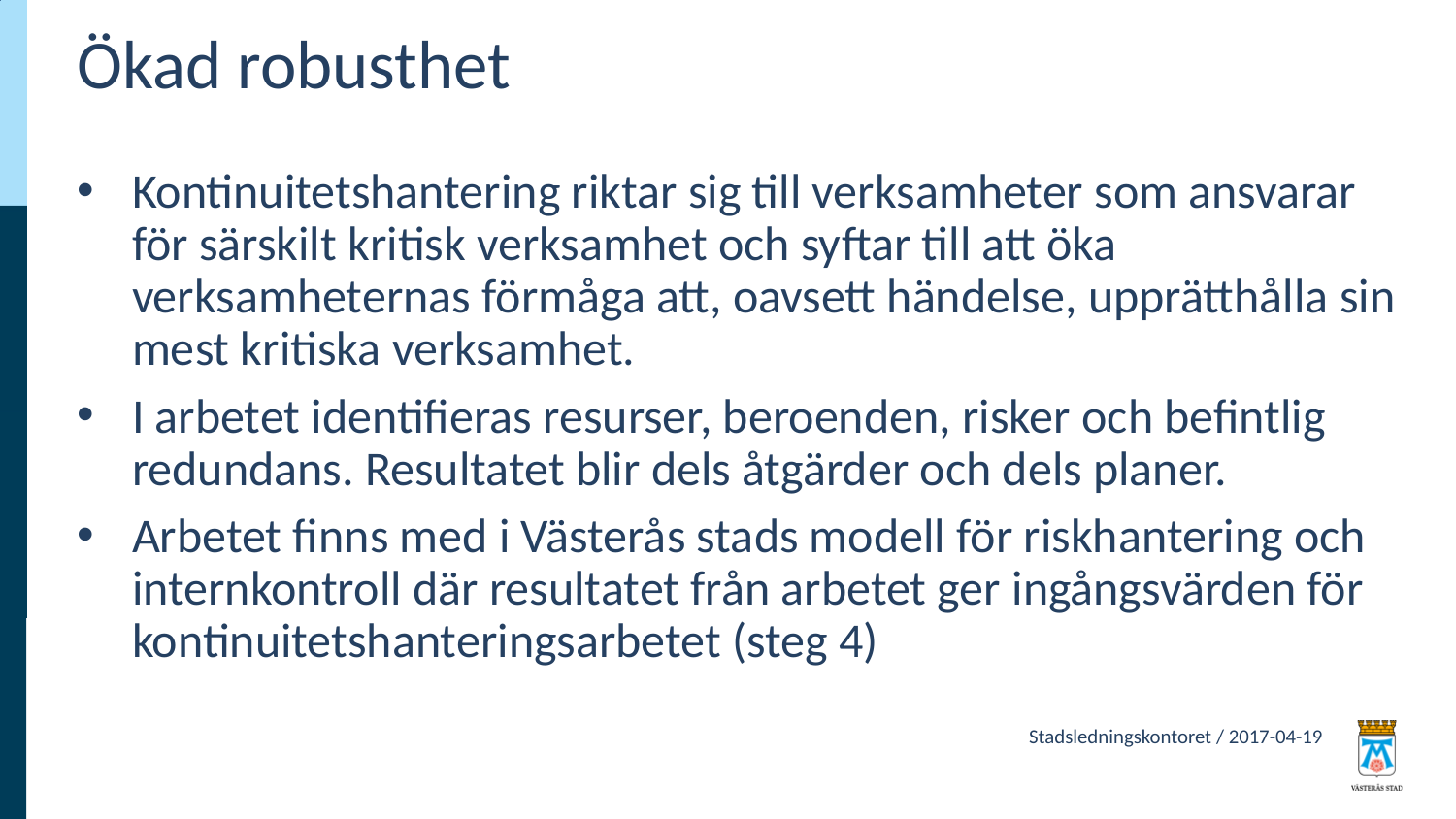

# Ökad robusthet
Kontinuitetshantering riktar sig till verksamheter som ansvarar för särskilt kritisk verksamhet och syftar till att öka verksamheternas förmåga att, oavsett händelse, upprätthålla sin mest kritiska verksamhet.
I arbetet identifieras resurser, beroenden, risker och befintlig redundans. Resultatet blir dels åtgärder och dels planer.
Arbetet finns med i Västerås stads modell för riskhantering och internkontroll där resultatet från arbetet ger ingångsvärden för kontinuitetshanteringsarbetet (steg 4)